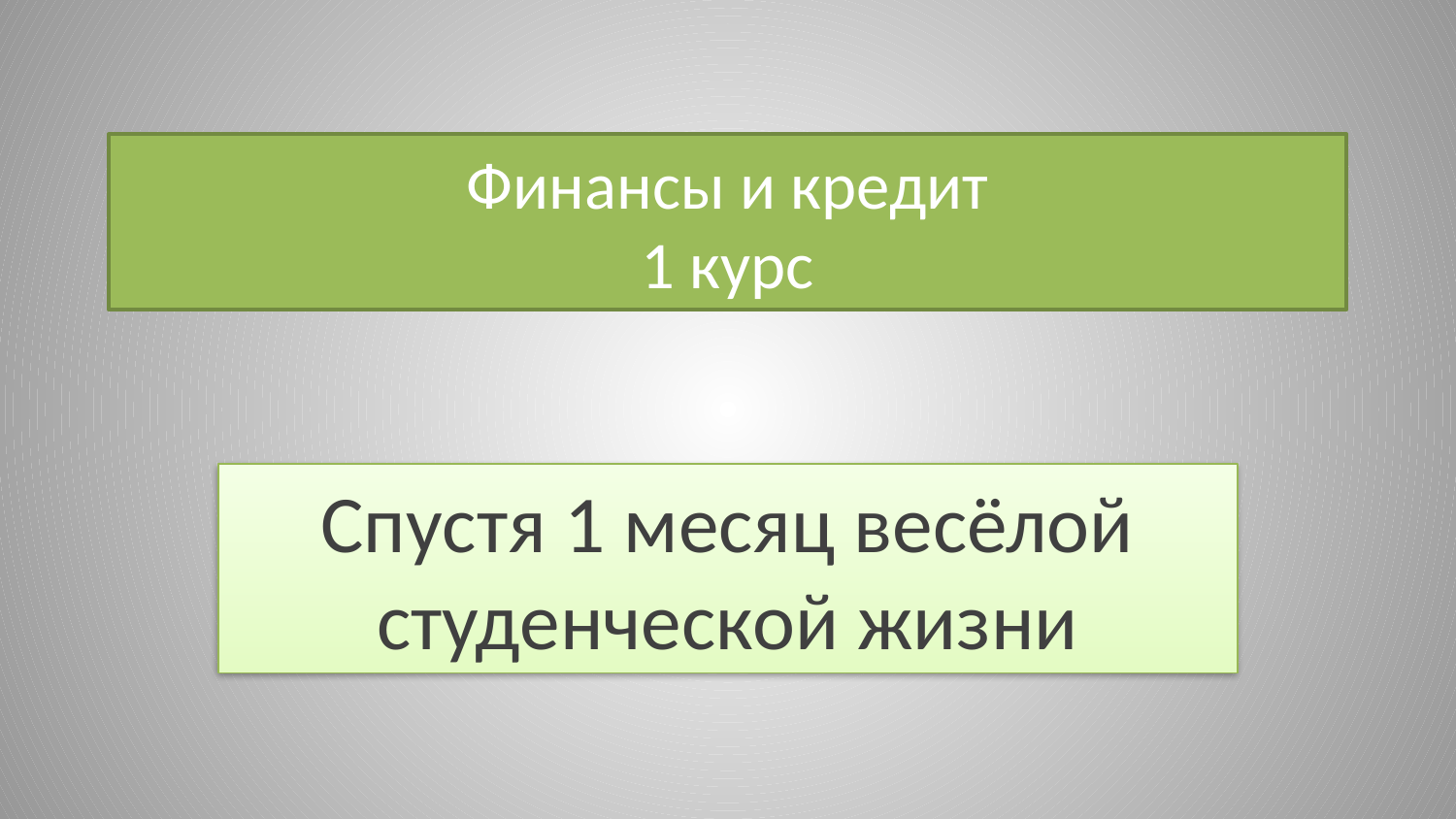

# Финансы и кредит 1 курс
Спустя 1 месяц весёлой студенческой жизни